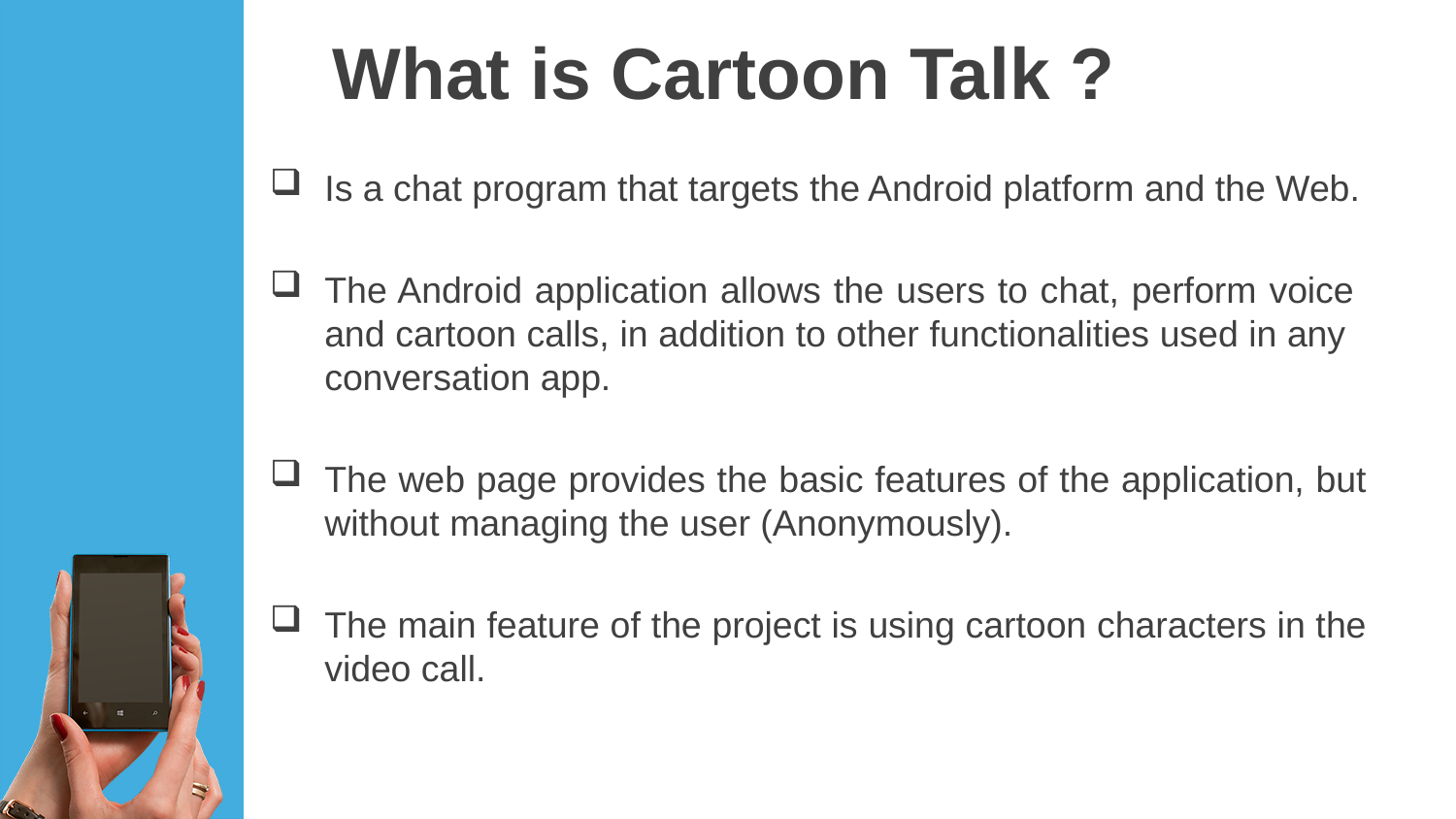

# What is Cartoon Talk ?
Is a chat program that targets the Android platform and the Web.

The Android application allows the users to chat, perform voice  and cartoon calls, in addition to other functionalities used in any   conversation app.

The web page provides the basic features of the application, but without managing the user (Anonymously).

The main feature of the project is using cartoon characters in the video call.